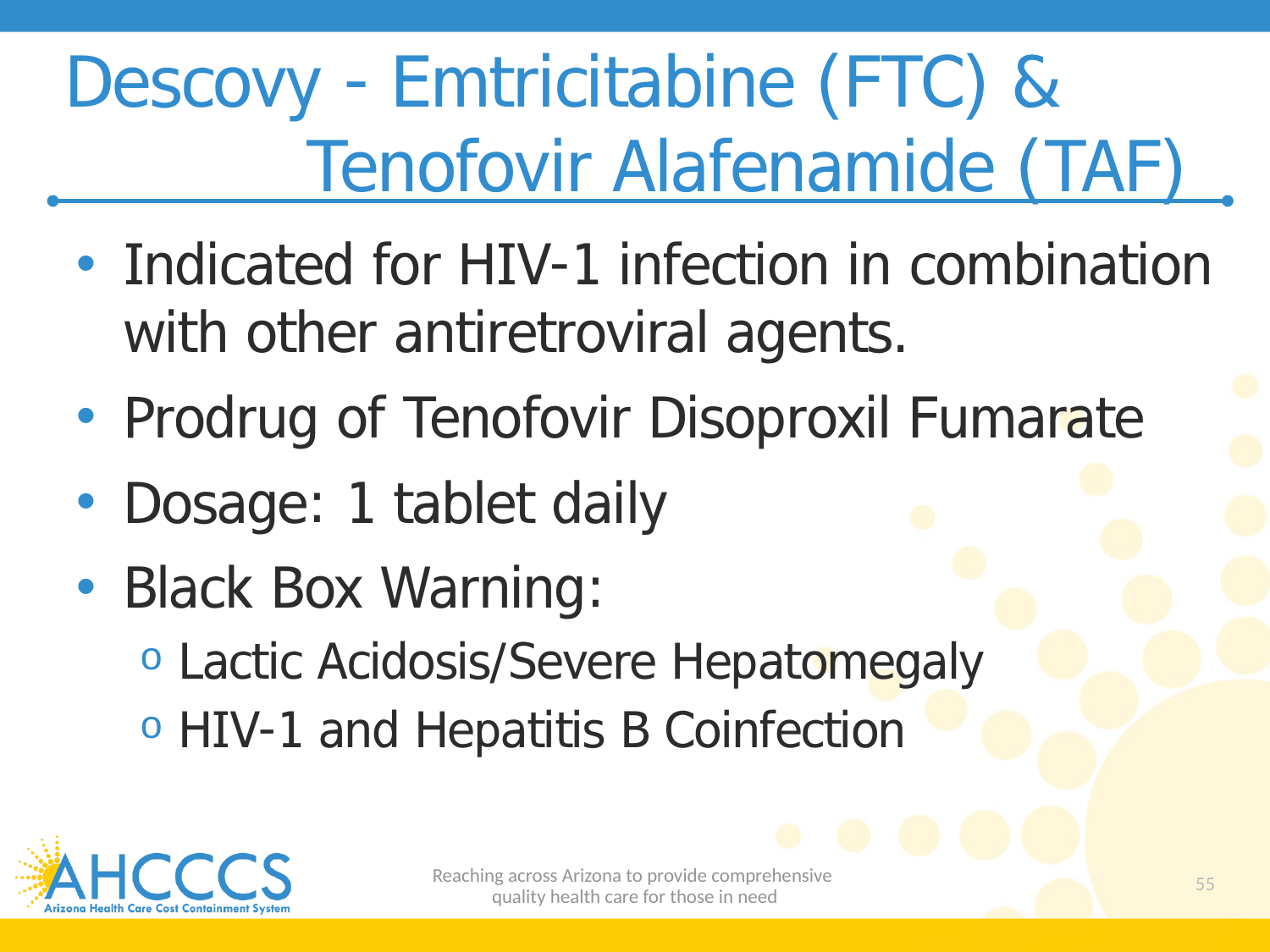

# Descovy - Emtricitabine (FTC) & Tenofovir Alafenamide (TAF)
Indicated for HIV-1 infection in combination with other antiretroviral agents.
Prodrug of Tenofovir Disoproxil Fumarate
Dosage: 1 tablet daily
Black Box Warning:
Lactic Acidosis/Severe Hepatomegaly
HIV-1 and Hepatitis B Coinfection

Reaching across Arizona to provide comprehensive
quality health care for those in need
55